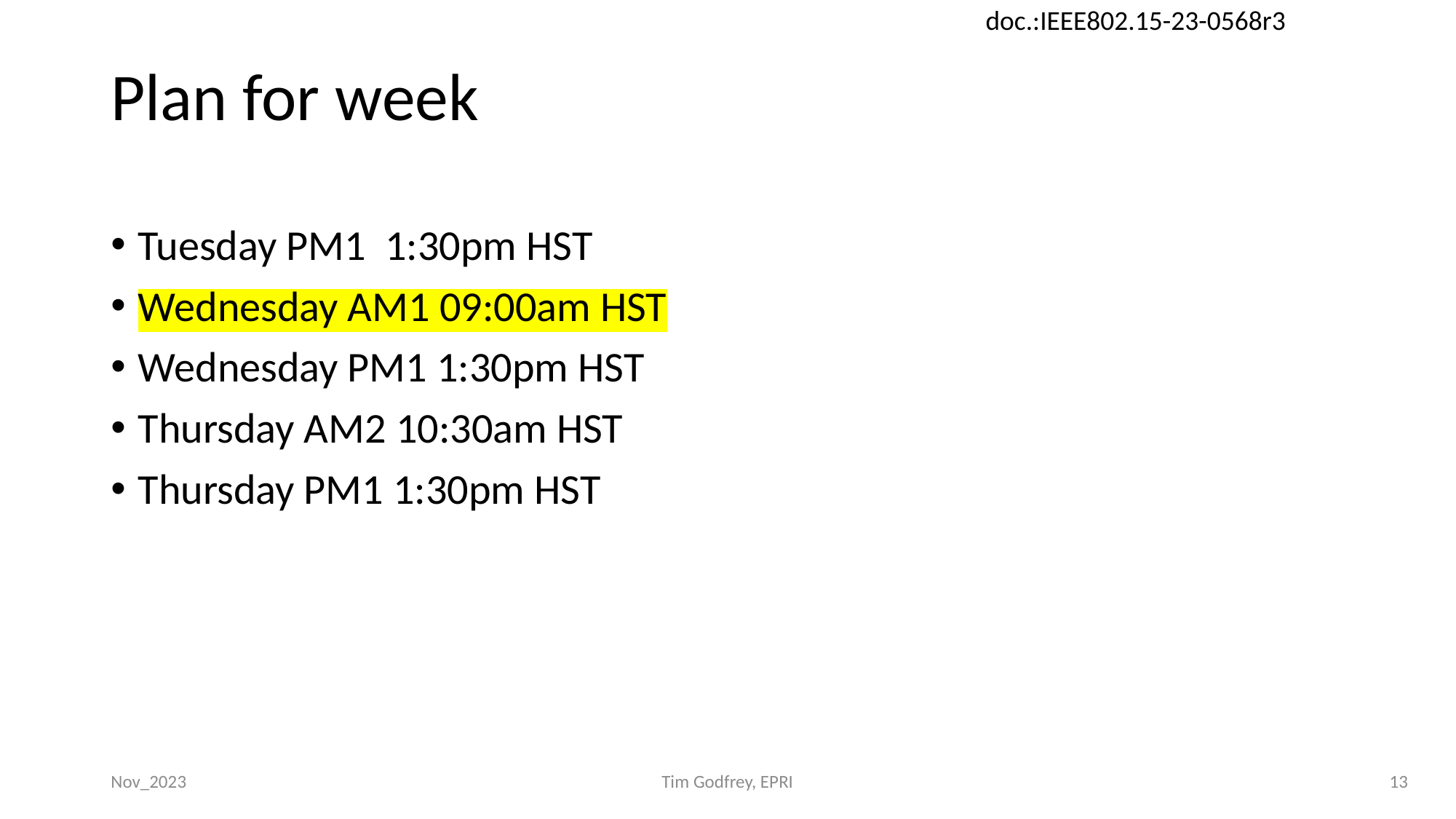

# Plan for week
Tuesday PM1  1:30pm HST
Wednesday AM1 09:00am HST
Wednesday PM1 1:30pm HST
Thursday AM2 10:30am HST
Thursday PM1 1:30pm HST
Nov_2023
Tim Godfrey, EPRI
13